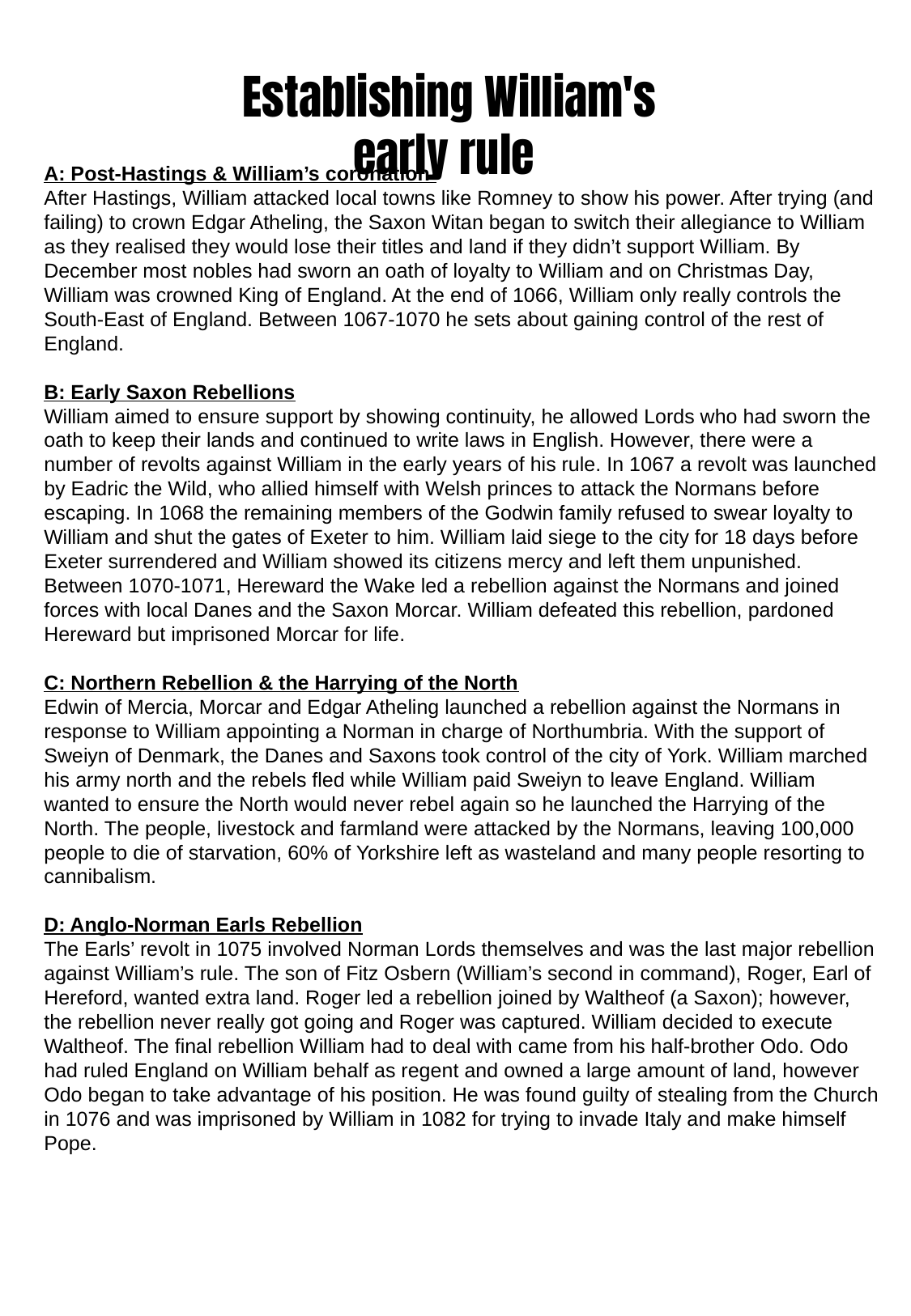

Establishing William's early rule

A: Post-Hastings & William’s coronation
After Hastings, William attacked local towns like Romney to show his power. After trying (and failing) to crown Edgar Atheling, the Saxon Witan began to switch their allegiance to William as they realised they would lose their titles and land if they didn’t support William. By December most nobles had sworn an oath of loyalty to William and on Christmas Day, William was crowned King of England. At the end of 1066, William only really controls the South-East of England. Between 1067-1070 he sets about gaining control of the rest of England.

B: Early Saxon Rebellions
William aimed to ensure support by showing continuity, he allowed Lords who had sworn the oath to keep their lands and continued to write laws in English. However, there were a number of revolts against William in the early years of his rule. In 1067 a revolt was launched by Eadric the Wild, who allied himself with Welsh princes to attack the Normans before escaping. In 1068 the remaining members of the Godwin family refused to swear loyalty to William and shut the gates of Exeter to him. William laid siege to the city for 18 days before Exeter surrendered and William showed its citizens mercy and left them unpunished. Between 1070-1071, Hereward the Wake led a rebellion against the Normans and joined forces with local Danes and the Saxon Morcar. William defeated this rebellion, pardoned Hereward but imprisoned Morcar for life.

C: Northern Rebellion & the Harrying of the North
Edwin of Mercia, Morcar and Edgar Atheling launched a rebellion against the Normans in response to William appointing a Norman in charge of Northumbria. With the support of Sweiyn of Denmark, the Danes and Saxons took control of the city of York. William marched his army north and the rebels fled while William paid Sweiyn to leave England. William wanted to ensure the North would never rebel again so he launched the Harrying of the North. The people, livestock and farmland were attacked by the Normans, leaving 100,000 people to die of starvation, 60% of Yorkshire left as wasteland and many people resorting to cannibalism.

D: Anglo-Norman Earls Rebellion
The Earls’ revolt in 1075 involved Norman Lords themselves and was the last major rebellion against William’s rule. The son of Fitz Osbern (William’s second in command), Roger, Earl of Hereford, wanted extra land. Roger led a rebellion joined by Waltheof (a Saxon); however, the rebellion never really got going and Roger was captured. William decided to execute Waltheof. The final rebellion William had to deal with came from his half-brother Odo. Odo had ruled England on William behalf as regent and owned a large amount of land, however Odo began to take advantage of his position. He was found guilty of stealing from the Church in 1076 and was imprisoned by William in 1082 for trying to invade Italy and make himself Pope.